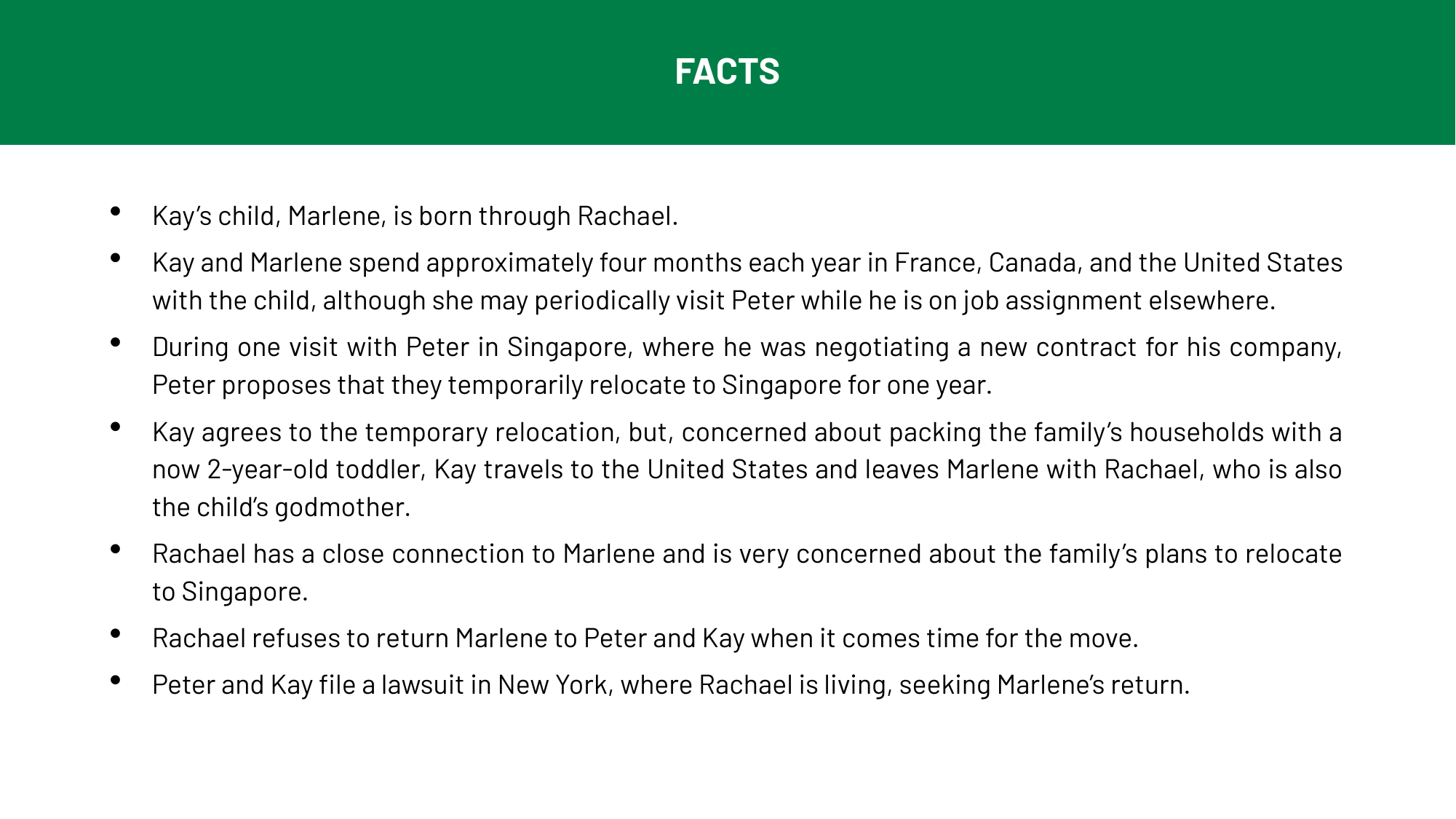

# Facts
Kay’s child, Marlene, is born through Rachael.
Kay and Marlene spend approximately four months each year in France, Canada, and the United States with the child, although she may periodically visit Peter while he is on job assignment elsewhere.
During one visit with Peter in Singapore, where he was negotiating a new contract for his company, Peter proposes that they temporarily relocate to Singapore for one year.
Kay agrees to the temporary relocation, but, concerned about packing the family’s households with a now 2-year-old toddler, Kay travels to the United States and leaves Marlene with Rachael, who is also the child’s godmother.
Rachael has a close connection to Marlene and is very concerned about the family’s plans to relocate to Singapore.
Rachael refuses to return Marlene to Peter and Kay when it comes time for the move.
Peter and Kay file a lawsuit in New York, where Rachael is living, seeking Marlene’s return.